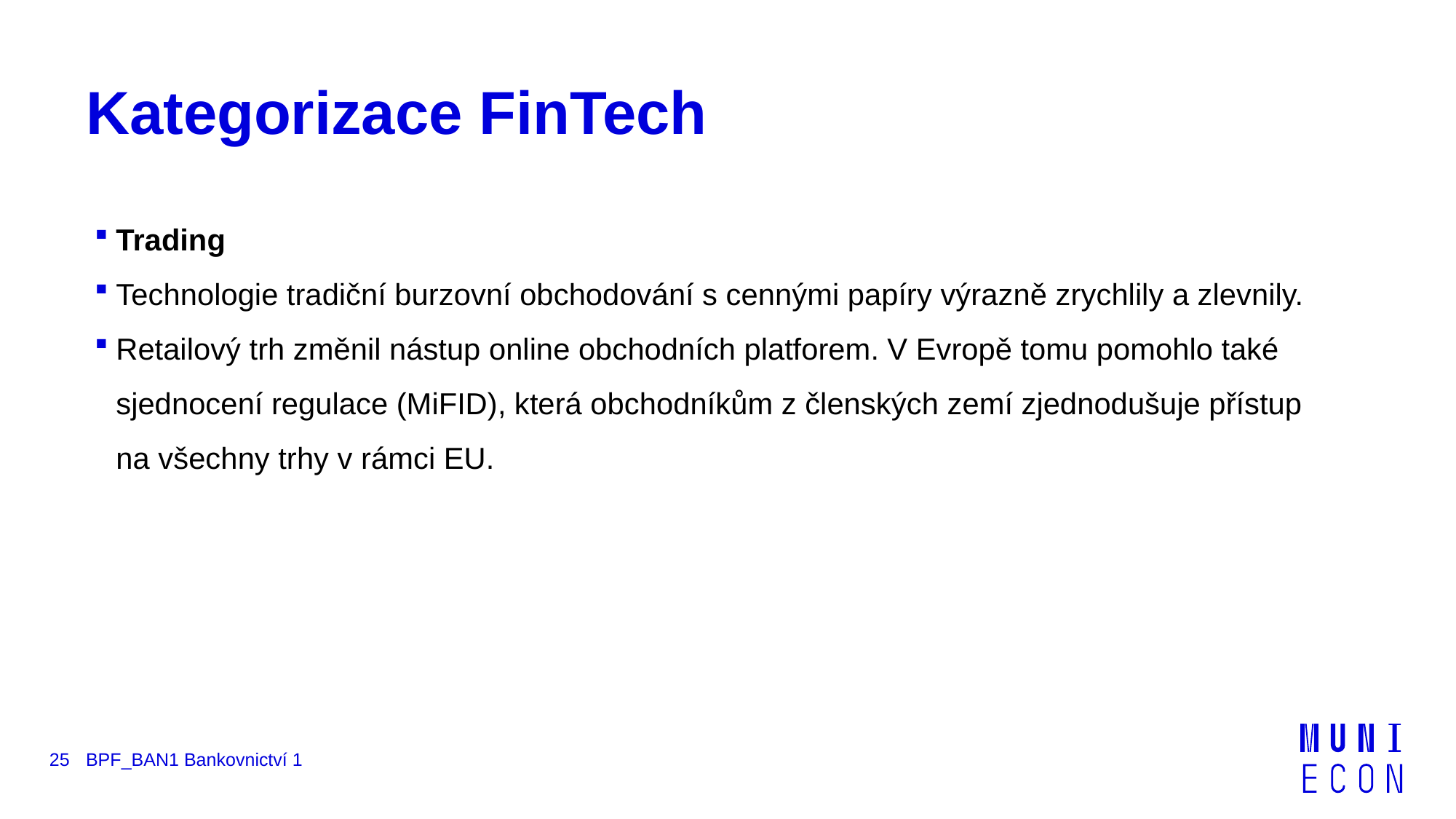

# Kategorizace FinTech
Trading
Technologie tradiční burzovní obchodování s cennými papíry výrazně zrychlily a zlevnily.
Retailový trh změnil nástup online obchodních platforem. V Evropě tomu pomohlo také sjednocení regulace (MiFID), která obchodníkům z členských zemí zjednodušuje přístup na všechny trhy v rámci EU.
25
BPF_BAN1 Bankovnictví 1